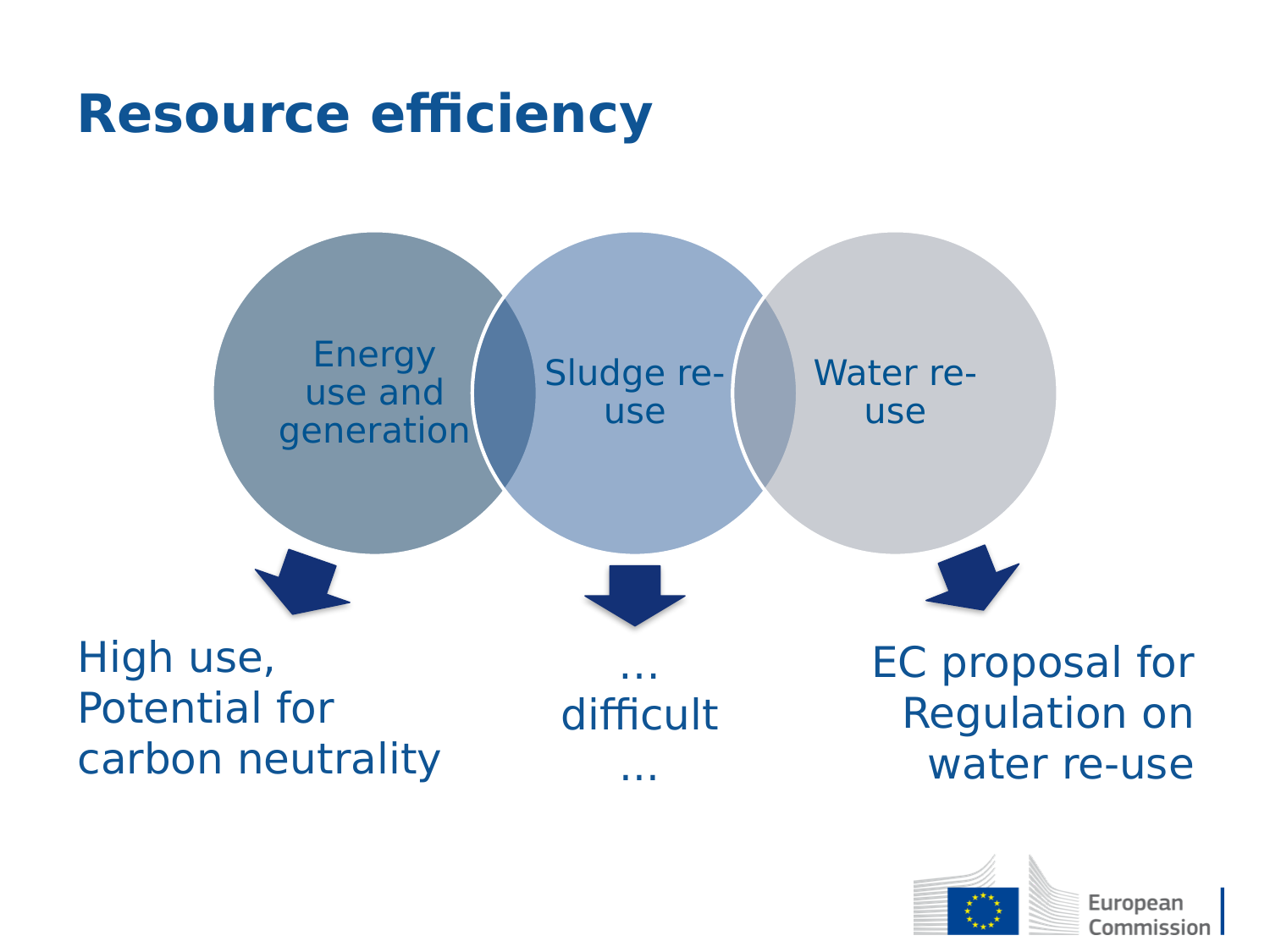

# Resource efficiency
Energy use and generation
Sludge re-use
Water re-use

High use,
Potential for carbon neutrality

EC proposal for Regulation on water re-use
… difficult
...